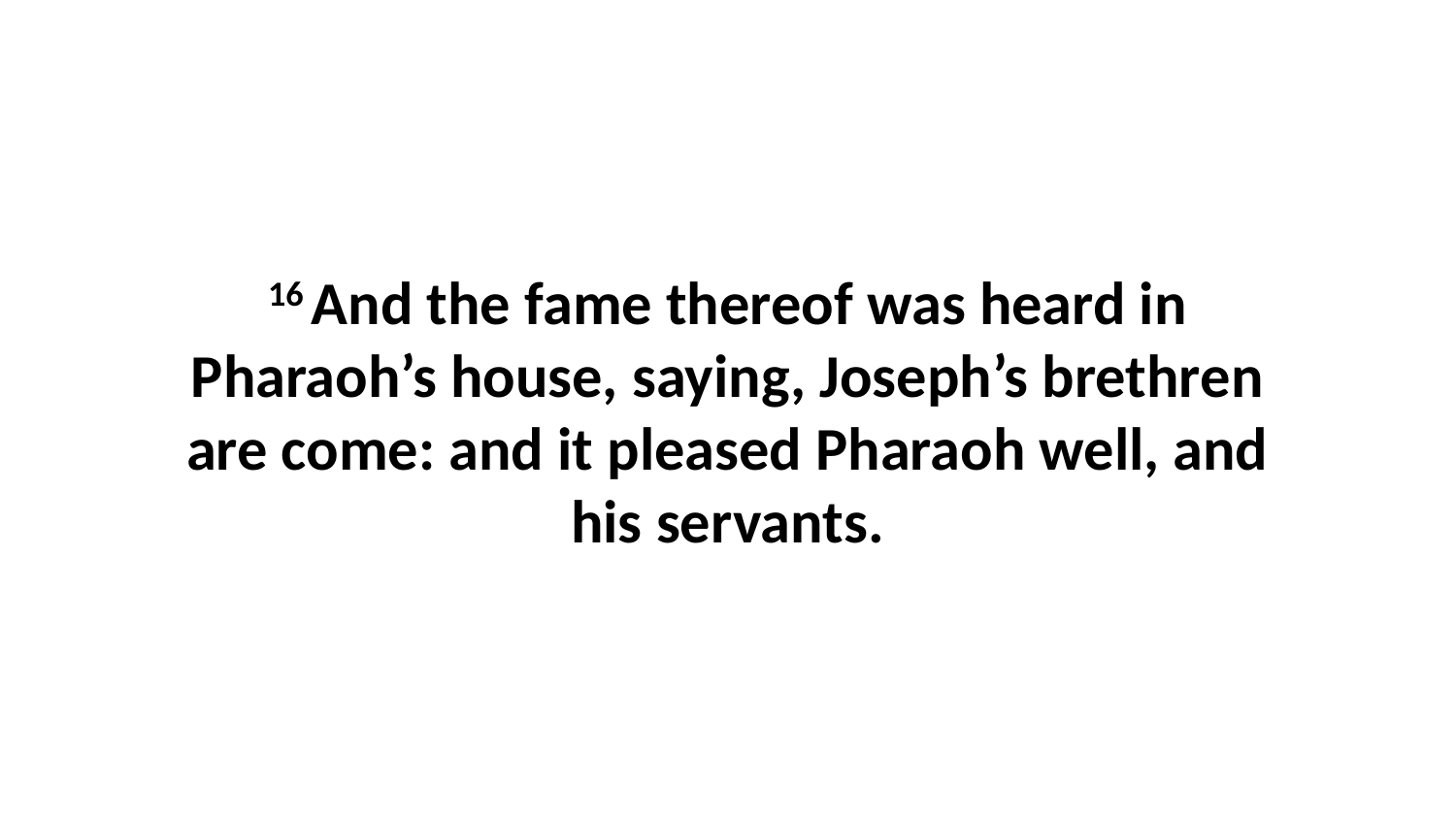

16 And the fame thereof was heard in Pharaoh’s house, saying, Joseph’s brethren are come: and it pleased Pharaoh well, and his servants.